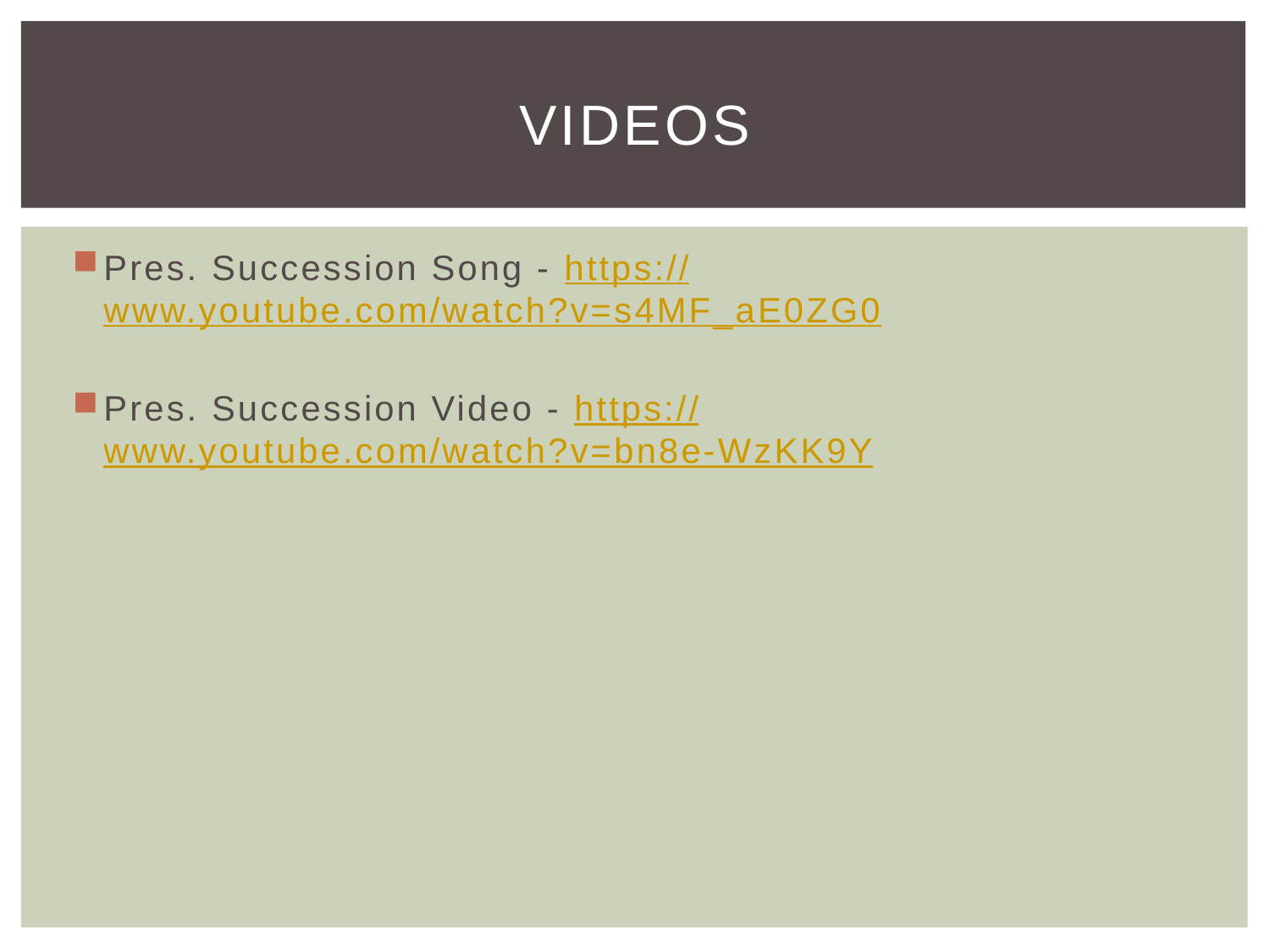

# Videos
Pres. Succession Song - https://www.youtube.com/watch?v=s4MF_aE0ZG0

Pres. Succession Video - https://www.youtube.com/watch?v=bn8e-WzKK9Y